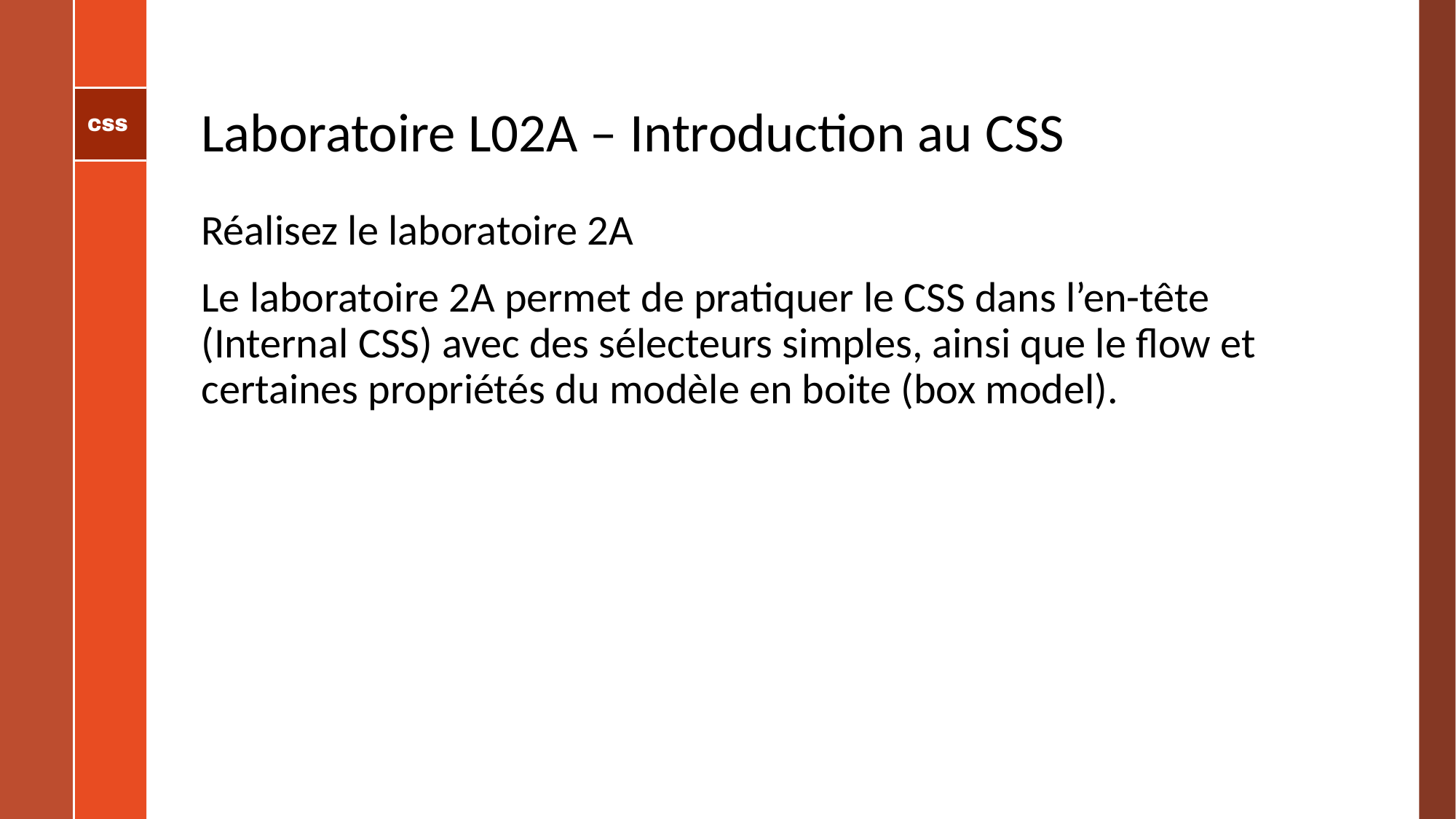

# Laboratoire L02A – Introduction au CSS
Réalisez le laboratoire 2A
Le laboratoire 2A permet de pratiquer le CSS dans l’en-tête (Internal CSS) avec des sélecteurs simples, ainsi que le flow et certaines propriétés du modèle en boite (box model).